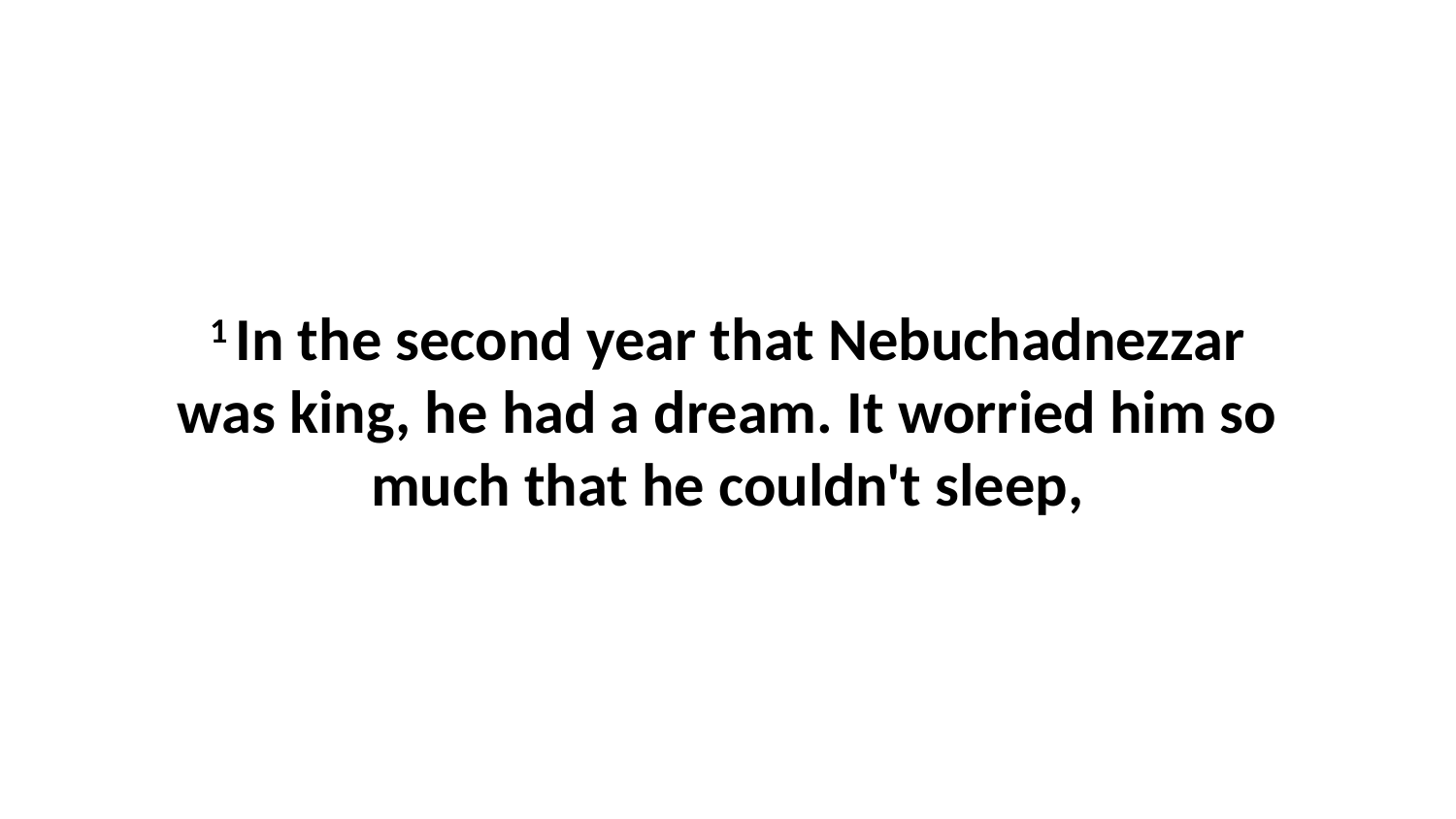

1 In the second year that Nebuchadnezzar was king, he had a dream. It worried him so much that he couldn't sleep,